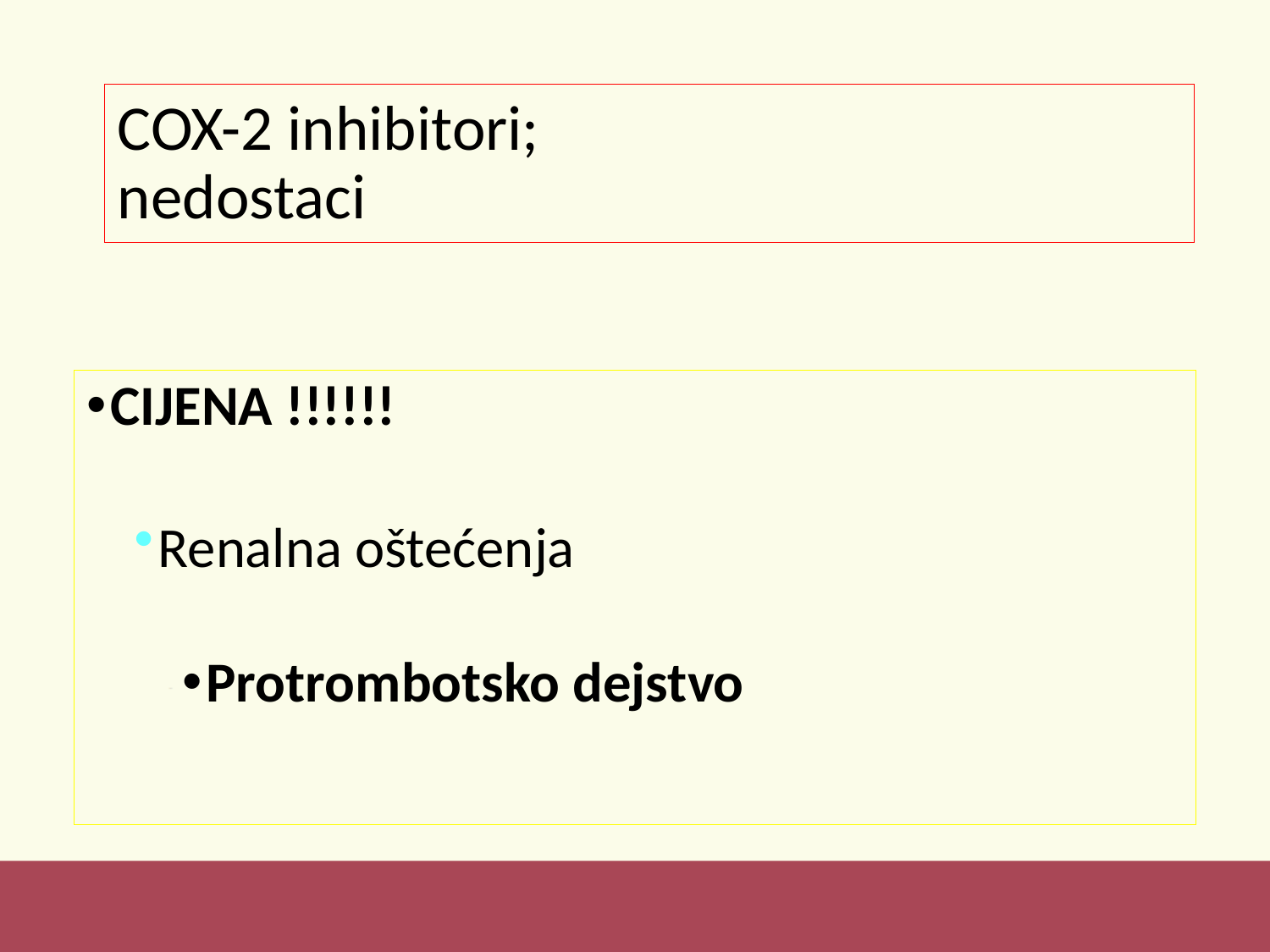

# COX-2 inhibitori; nedostaci
CIJENA !!!!!!

Renalna oštećenja

Protrombotsko dejstvo